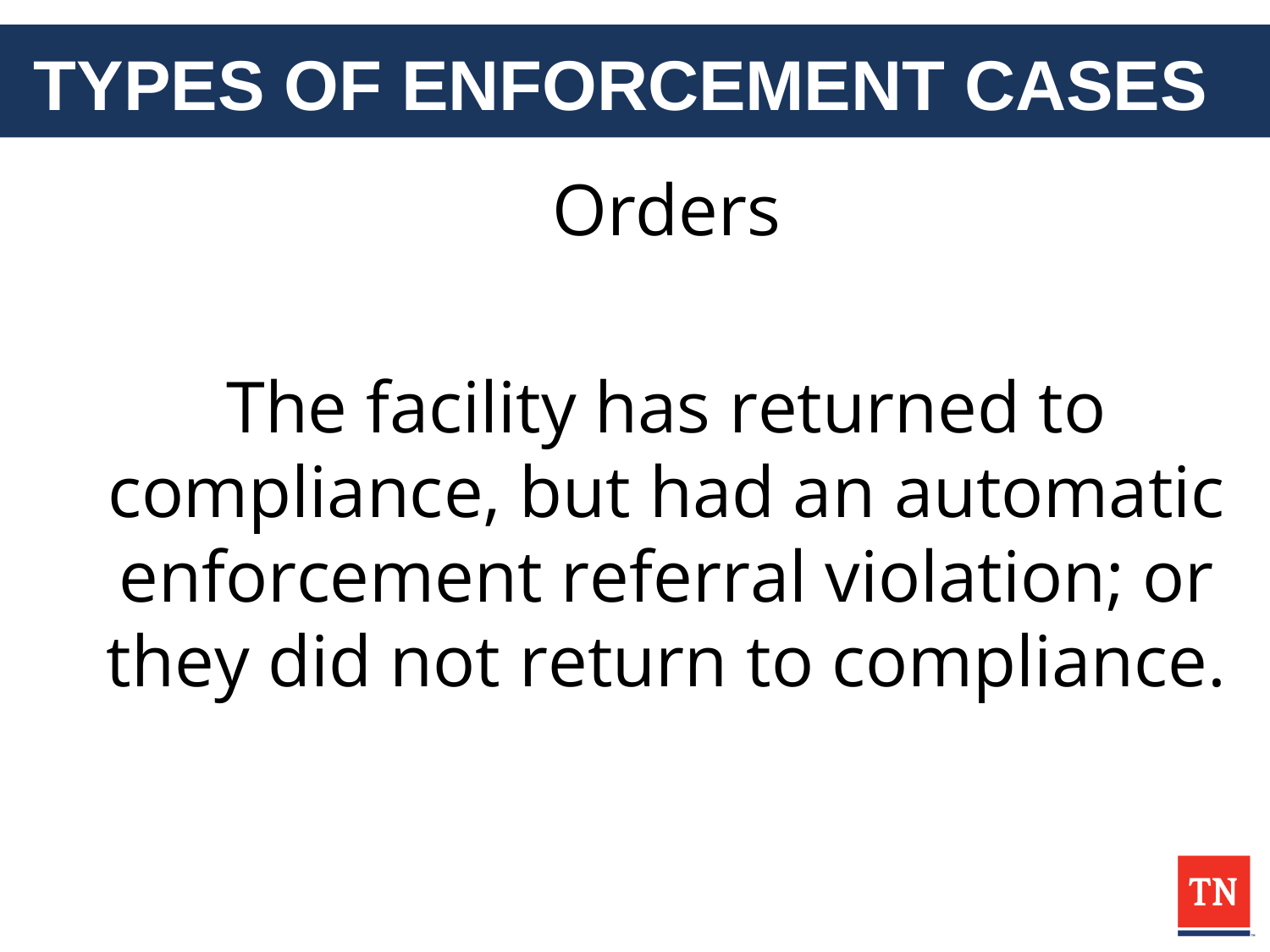

# TYPES OF ENFORCEMENT CASES
Orders

The facility has returned to compliance, but had an automatic enforcement referral violation; or they did not return to compliance.